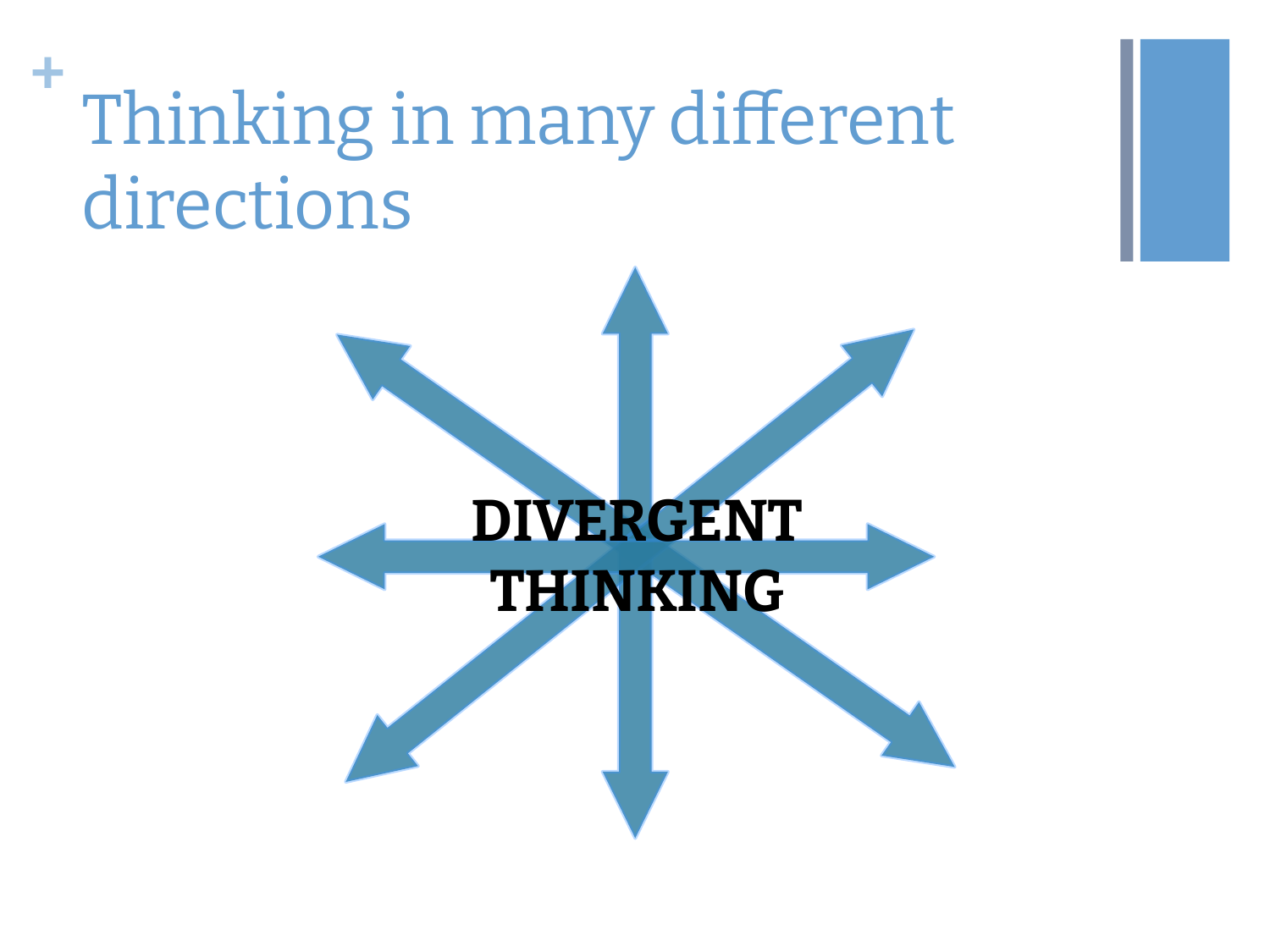

# Thinking in many different directions

DIVERGENT
THINKING